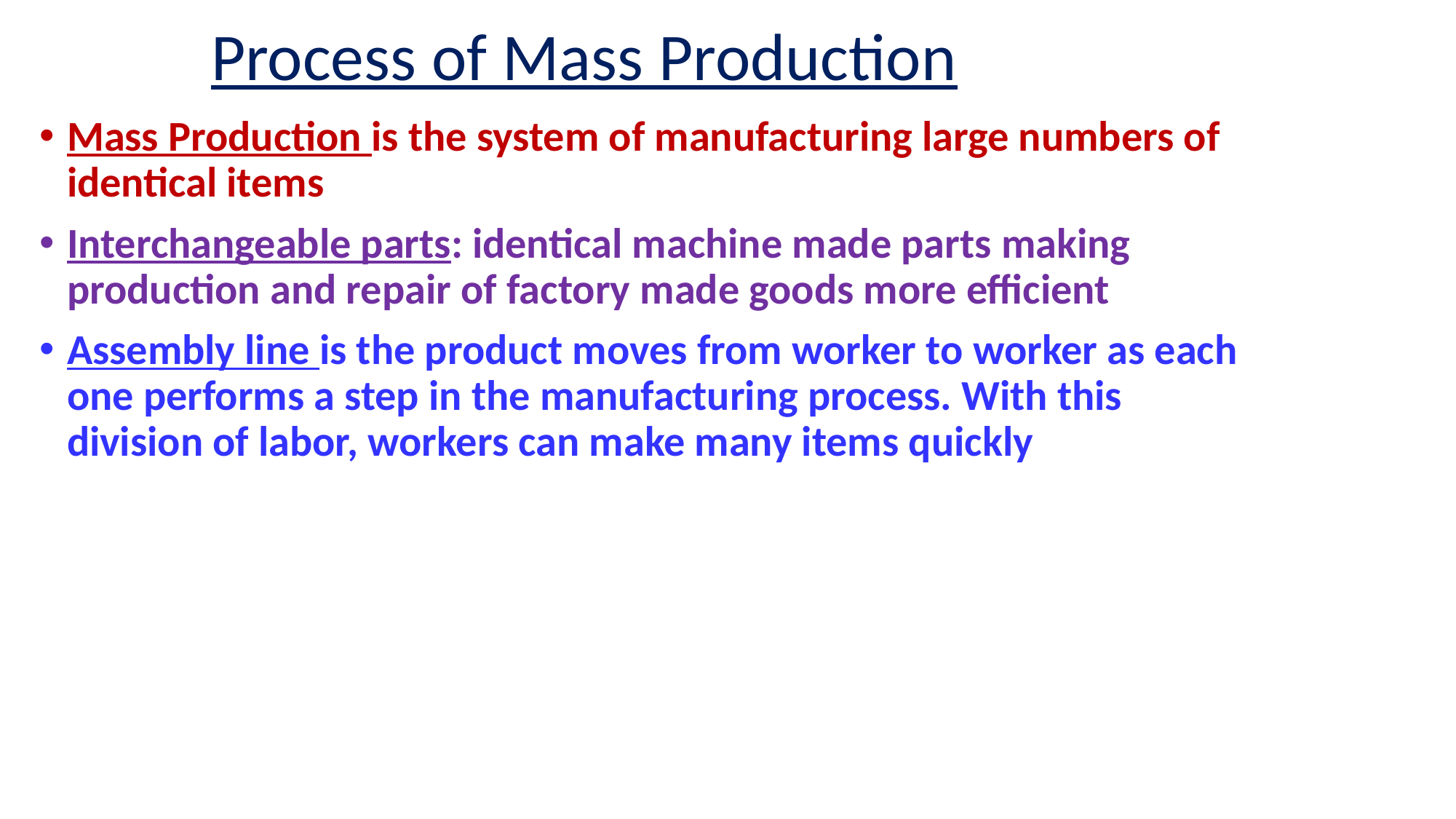

# Process of Mass Production
Mass Production is the system of manufacturing large numbers of identical items
Interchangeable parts: identical machine made parts making production and repair of factory made goods more efficient
Assembly line is the product moves from worker to worker as each one performs a step in the manufacturing process. With this division of labor, workers can make many items quickly